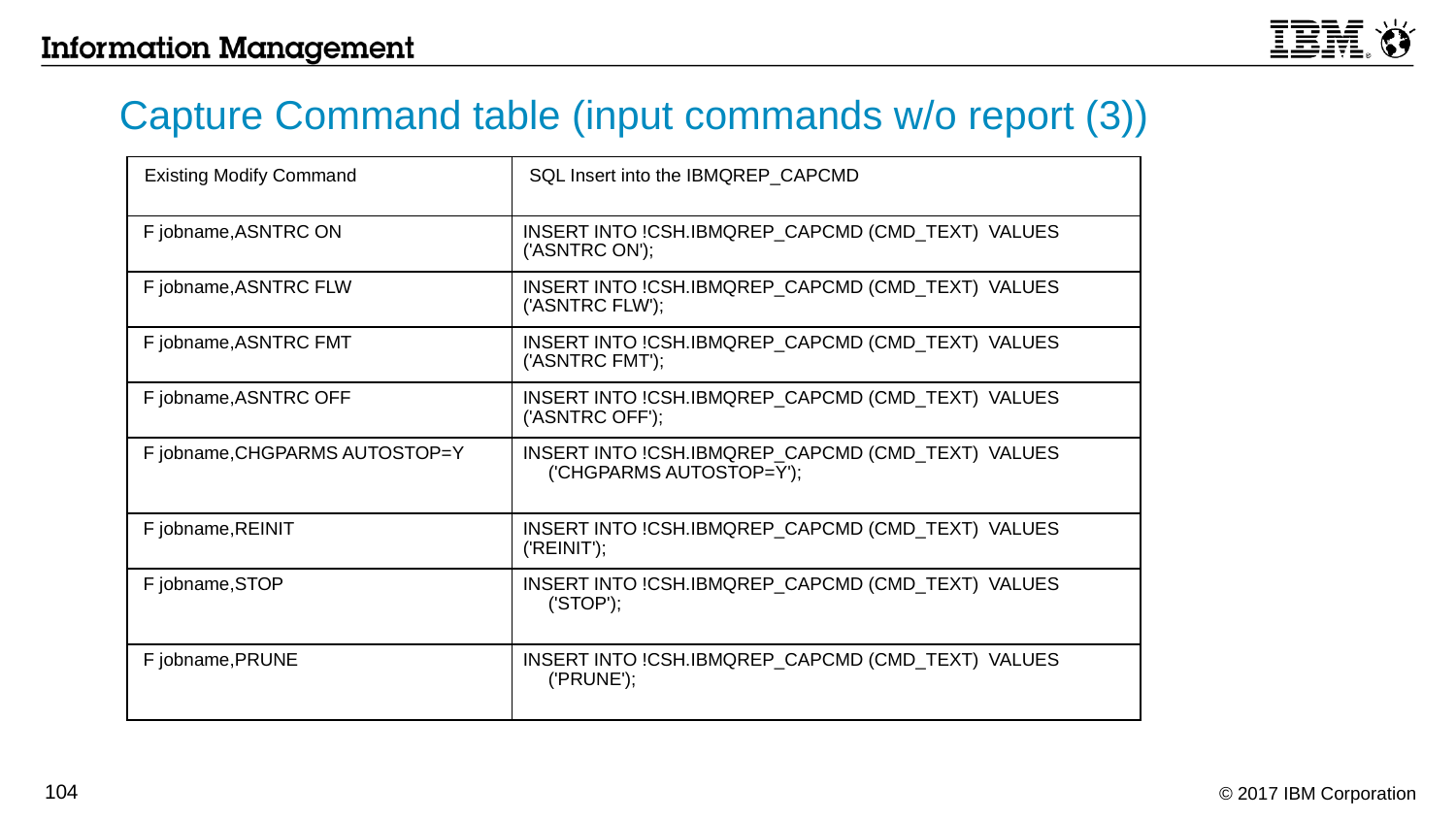

Capture Command table (input commands w/o report (3))
| Existing Modify Command | SQL Insert into the IBMQREP\_CAPCMD |
| --- | --- |
| F jobname,ASNTRC ON | INSERT INTO !CSH.IBMQREP\_CAPCMD (CMD\_TEXT) VALUES ('ASNTRC ON'); |
| F jobname,ASNTRC FLW | INSERT INTO !CSH.IBMQREP\_CAPCMD (CMD\_TEXT) VALUES ('ASNTRC FLW'); |
| F jobname,ASNTRC FMT | INSERT INTO !CSH.IBMQREP\_CAPCMD (CMD\_TEXT) VALUES ('ASNTRC FMT'); |
| F jobname,ASNTRC OFF | INSERT INTO !CSH.IBMQREP\_CAPCMD (CMD\_TEXT) VALUES ('ASNTRC OFF'); |
| F jobname,CHGPARMS AUTOSTOP=Y | INSERT INTO !CSH.IBMQREP\_CAPCMD (CMD\_TEXT) VALUES ('CHGPARMS AUTOSTOP=Y'); |
| F jobname,REINIT | INSERT INTO !CSH.IBMQREP\_CAPCMD (CMD\_TEXT) VALUES ('REINIT'); |
| F jobname,STOP | INSERT INTO !CSH.IBMQREP\_CAPCMD (CMD\_TEXT) VALUES ('STOP'); |
| F jobname,PRUNE | INSERT INTO !CSH.IBMQREP\_CAPCMD (CMD\_TEXT) VALUES ('PRUNE'); |